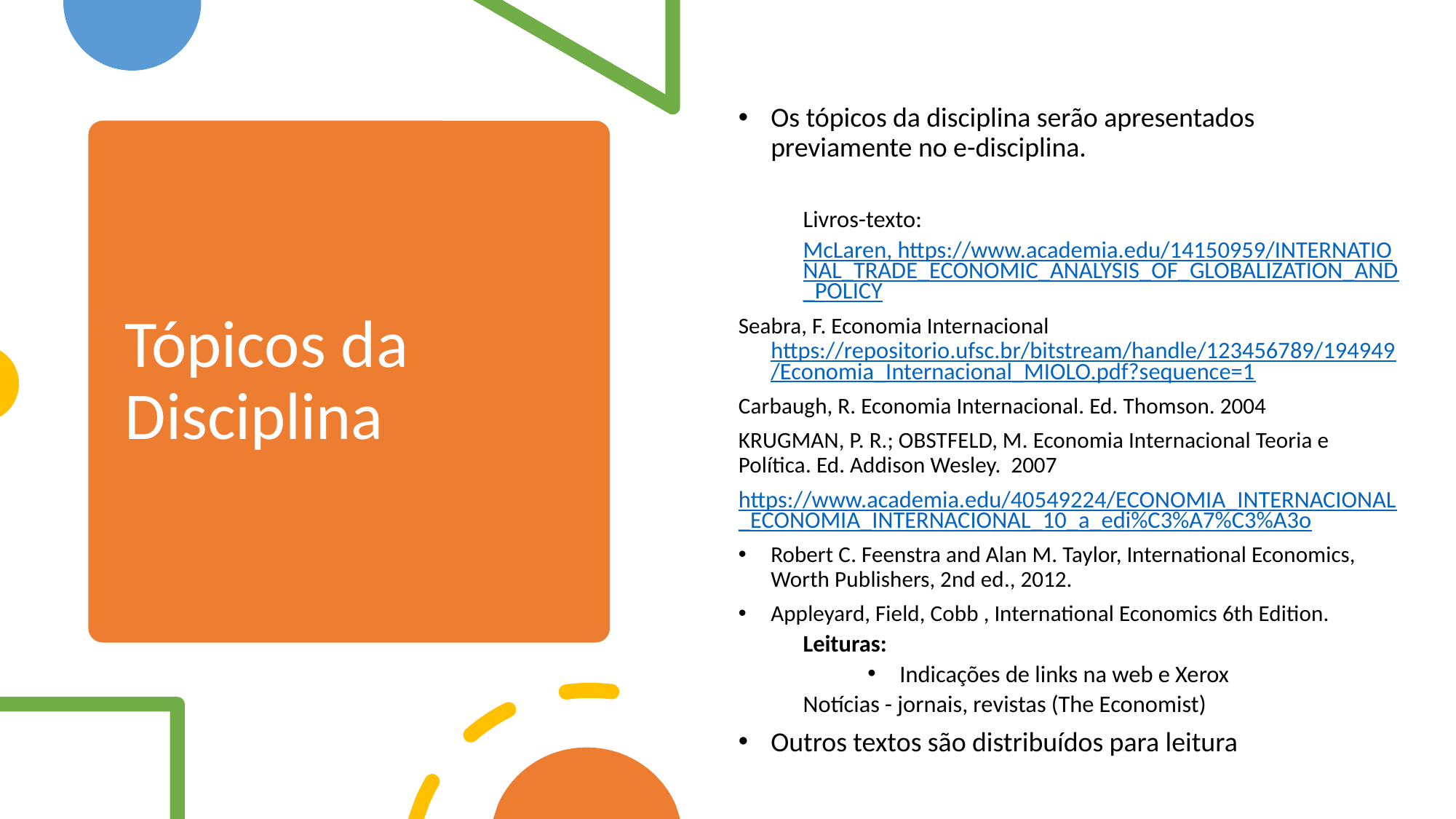

Os tópicos da disciplina serão apresentados previamente no e-disciplina.

Livros-texto:
McLaren, https://www.academia.edu/14150959/INTERNATIONAL_TRADE_ECONOMIC_ANALYSIS_OF_GLOBALIZATION_AND_POLICY
Seabra, F. Economia Internacional https://repositorio.ufsc.br/bitstream/handle/123456789/194949/Economia_Internacional_MIOLO.pdf?sequence=1
Carbaugh, R. Economia Internacional. Ed. Thomson. 2004
KRUGMAN, P. R.; OBSTFELD, M. Economia Internacional Teoria e Política. Ed. Addison Wesley.  2007
https://www.academia.edu/40549224/ECONOMIA_INTERNACIONAL_ECONOMIA_INTERNACIONAL_10_a_edi%C3%A7%C3%A3o
Robert C. Feenstra and Alan M. Taylor, International Economics, Worth Publishers, 2nd ed., 2012.
Appleyard, Field, Cobb , International Economics 6th Edition.
Leituras:
Indicações de links na web e Xerox
Notícias - jornais, revistas (The Economist)
Outros textos são distribuídos para leitura

# Tópicos da Disciplina